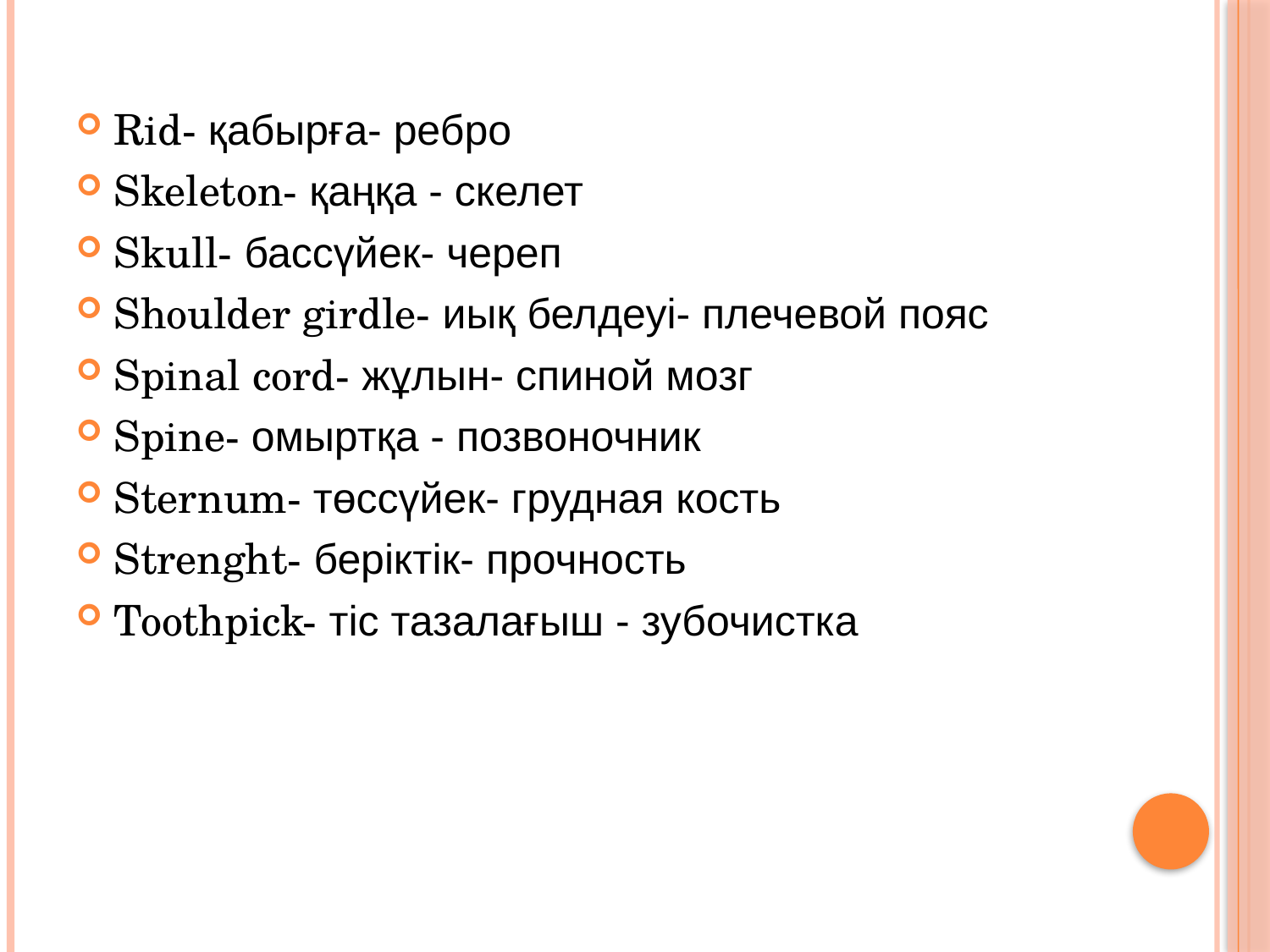

Rid- қабырға- ребро
Skeleton- қаңқа - скелет
Skull- бассүйек- череп
Shoulder girdle- иық белдеуі- плечевой пояс
Spinal cord- жұлын- спиной мозг
Spine- омыртқа - позвоночник
Sternum- төссүйек- грудная кость
Strenght- беріктік- прочность
Toothpick- тіс тазалағыш - зубочистка